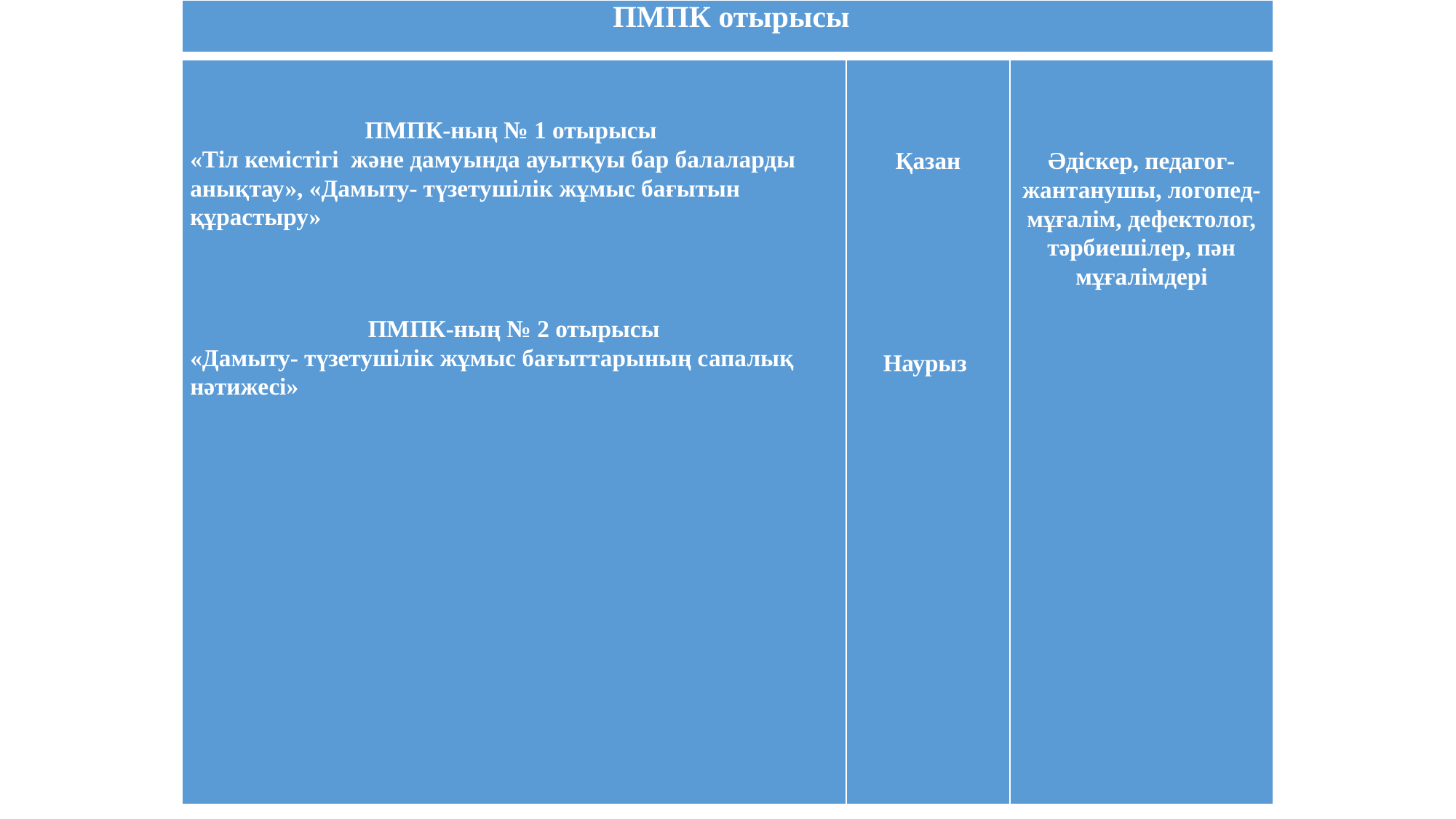

| ПМПК отырысы |
| --- |
| ПМПК-ның № 1 отырысы «Тіл кемістігі және дамуында ауытқуы бар балаларды анықтау», «Дамыту- түзетушілік жұмыс бағытын құрастыру» ПМПК-ның № 2 отырысы «Дамыту- түзетушілік жұмыс бағыттарының сапалық нәтижесі» | Қазан     Наурыз | Әдіскер, педагог- жантанушы, логопед- мұғалім, дефектолог, тәрбиешілер, пән мұғалімдері |
| --- | --- | --- |